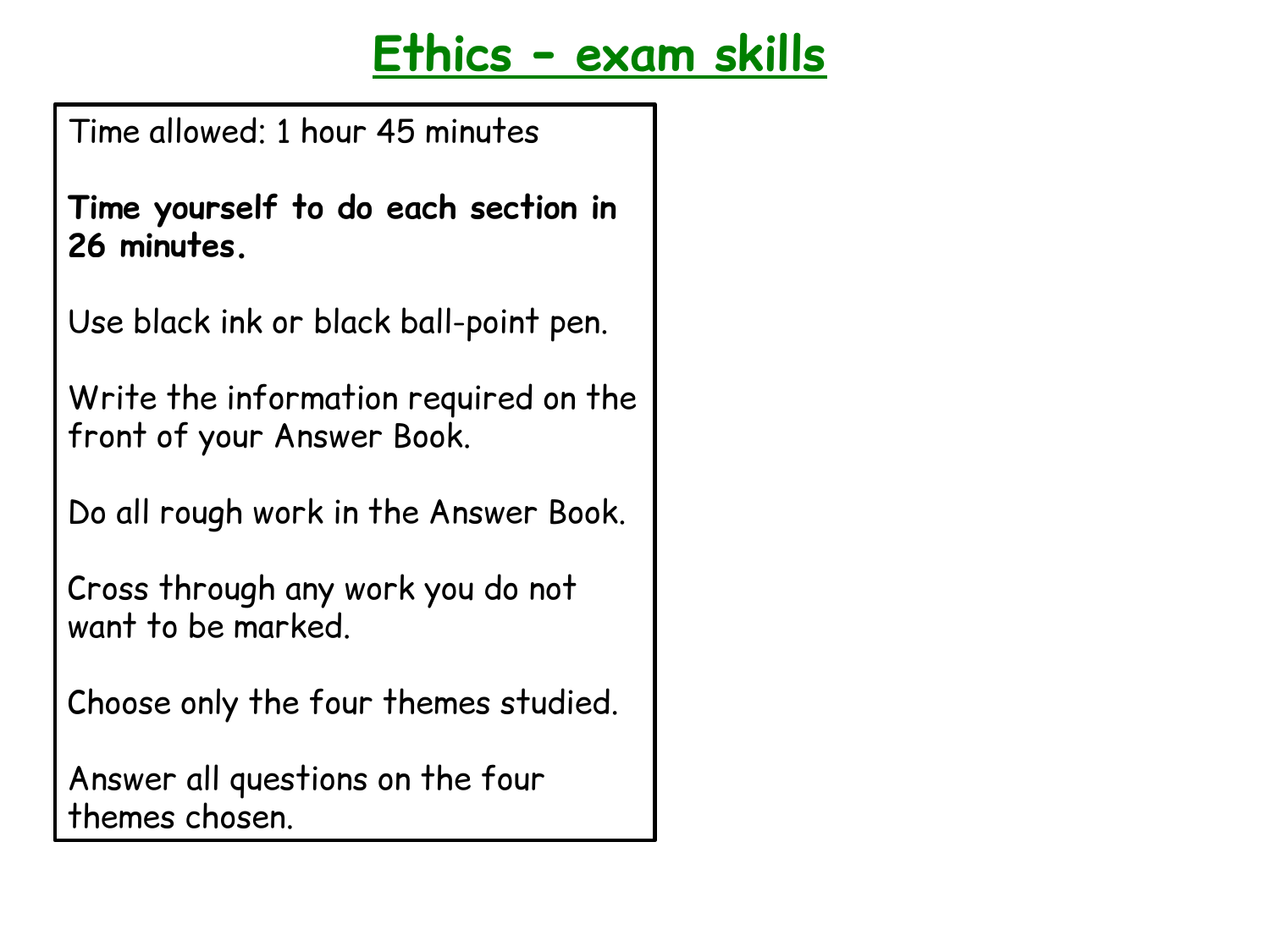

# Ethics – exam skills
Time allowed: 1 hour 45 minutes

Time yourself to do each section in 26 minutes.

Use black ink or black ball-point pen.

Write the information required on the front of your Answer Book.

Do all rough work in the Answer Book.

Cross through any work you do not want to be marked.

Choose only the four themes studied.

Answer all questions on the four themes chosen.